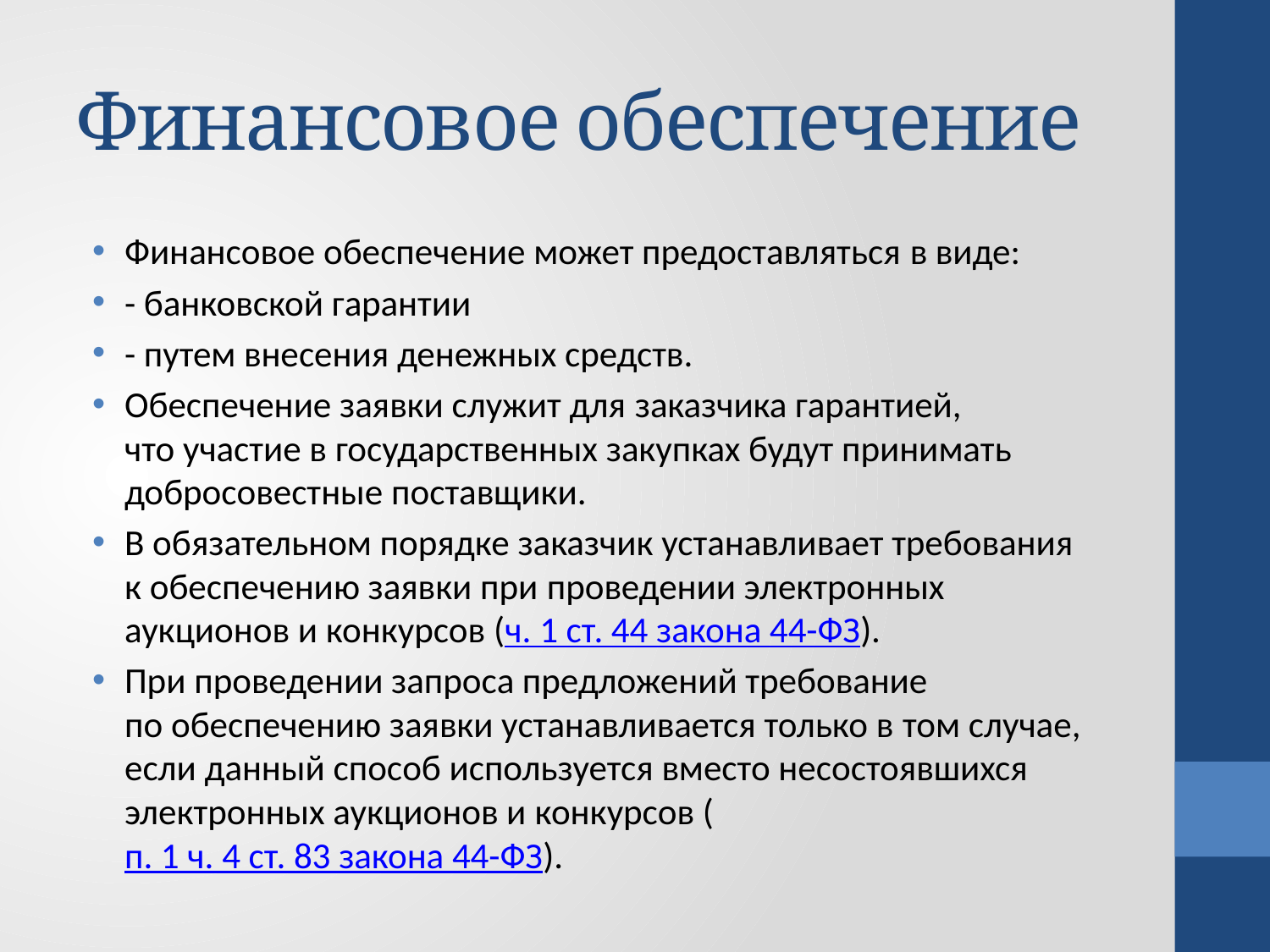

# Финансовое обеспечение
Финансовое обеспечение может предоставляться в виде:
- банковской гарантии
- путем внесения денежных средств.
Обеспечение заявки служит для заказчика гарантией, что участие в государственных закупках будут принимать добросовестные поставщики.
В обязательном порядке заказчик устанавливает требования к обеспечению заявки при проведении электронных аукционов и конкурсов (ч. 1 ст. 44 закона 44-ФЗ).
При проведении запроса предложений требование по обеспечению заявки устанавливается только в том случае, если данный способ используется вместо несостоявшихся электронных аукционов и конкурсов (п. 1 ч. 4 ст. 83 закона 44-ФЗ).